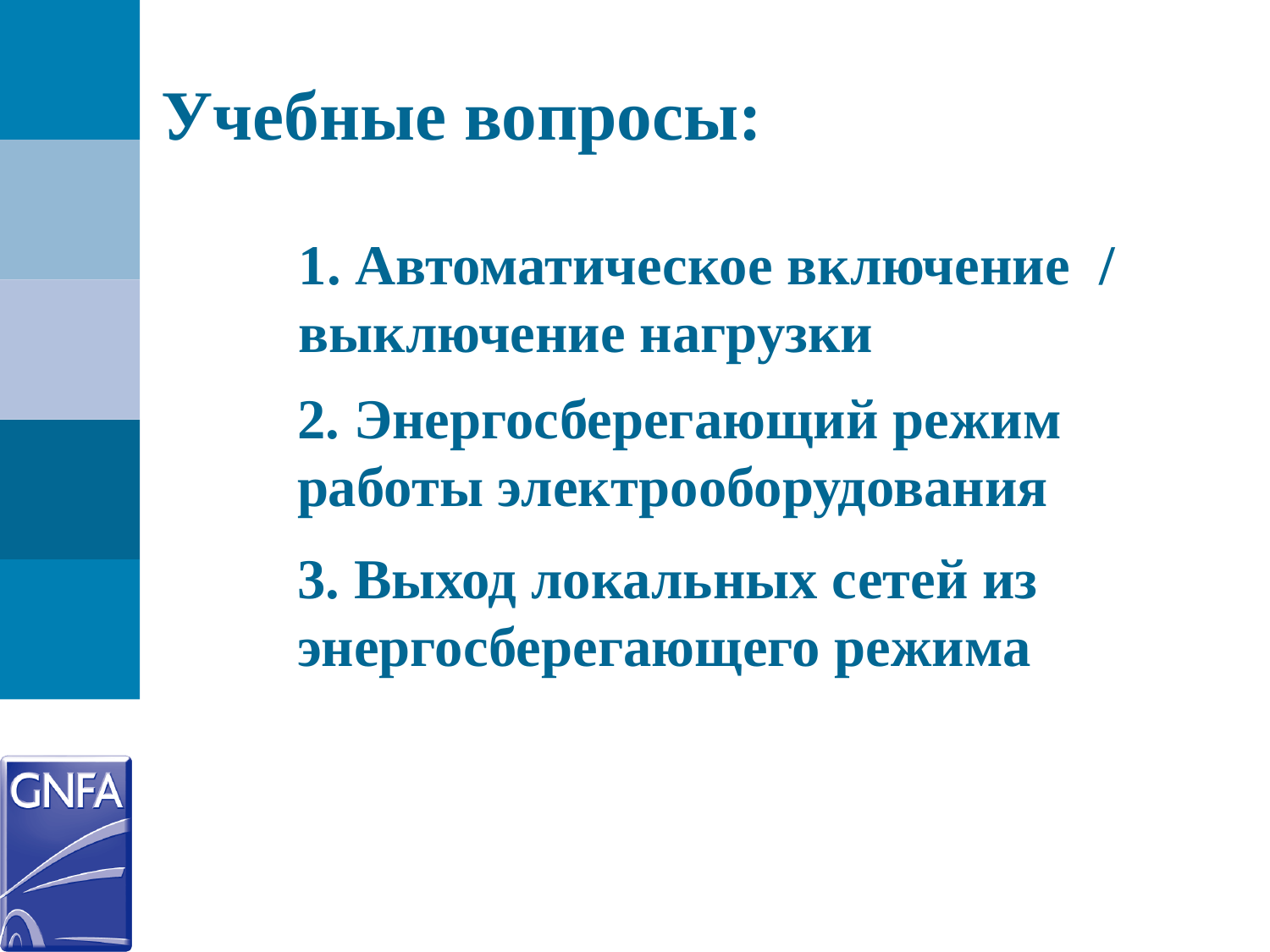

Учебные вопросы:
1. Автоматическое включение  / выключение нагрузки
2. Энергосберегающий режим работы электрооборудования
3. Выход локальных сетей из энергосберегающего режима